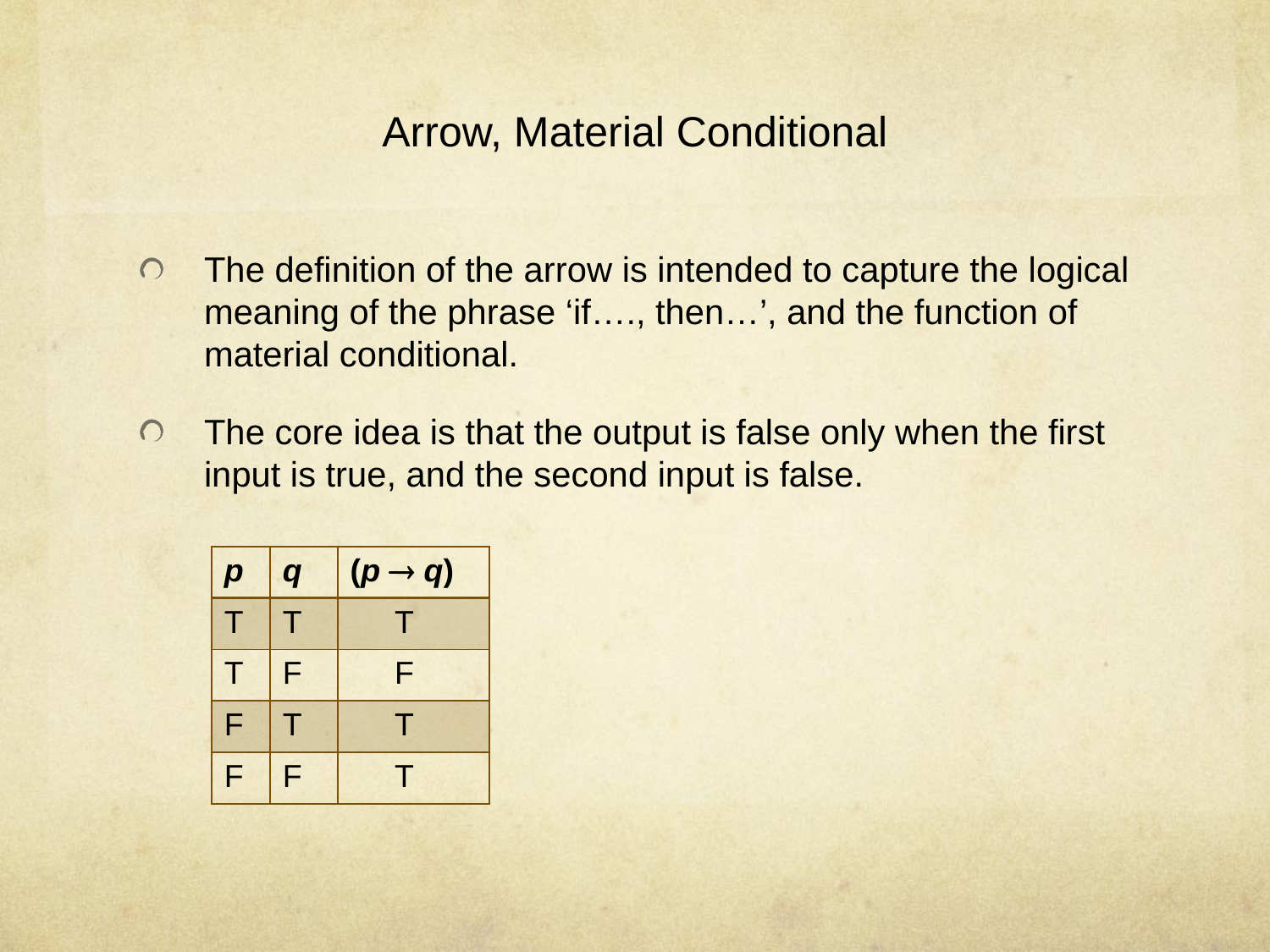

# Arrow, Material Conditional
The definition of the arrow is intended to capture the logical meaning of the phrase ‘if…., then…’, and the function of material conditional.
The core idea is that the output is false only when the first input is true, and the second input is false.

| p | q | (p → q) |
| --- | --- | --- |
| T | T | T |
| T | F | F |
| F | T | T |
| F | F | T |